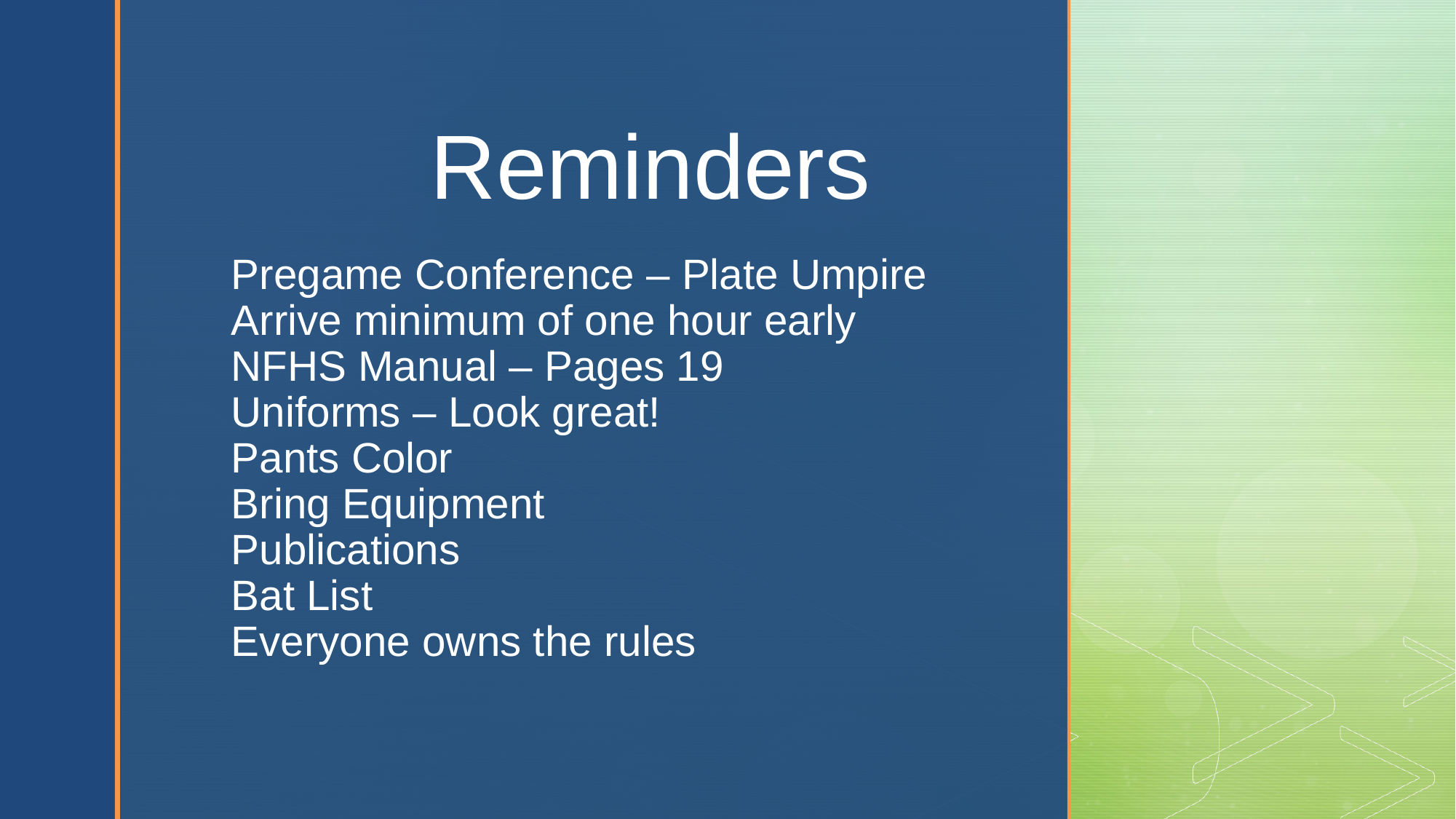

Reminders
# Pregame Conference – Plate Umpire Arrive minimum of one hour early NFHS Manual – Pages 19 Uniforms – Look great! Pants Color Bring Equipment Publications Bat List Everyone owns the rules